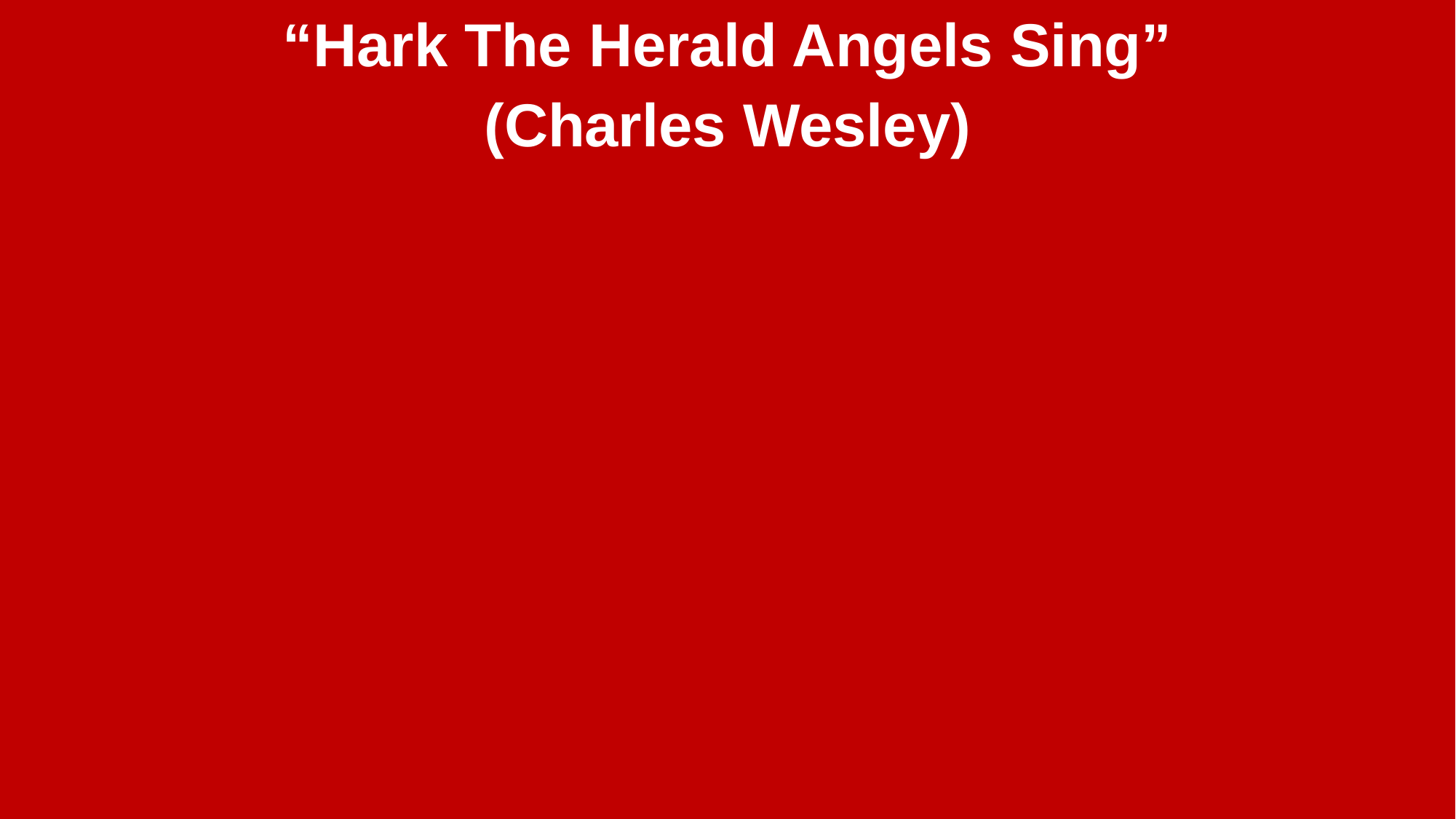

“Hark The Herald Angels Sing”
(Charles Wesley)